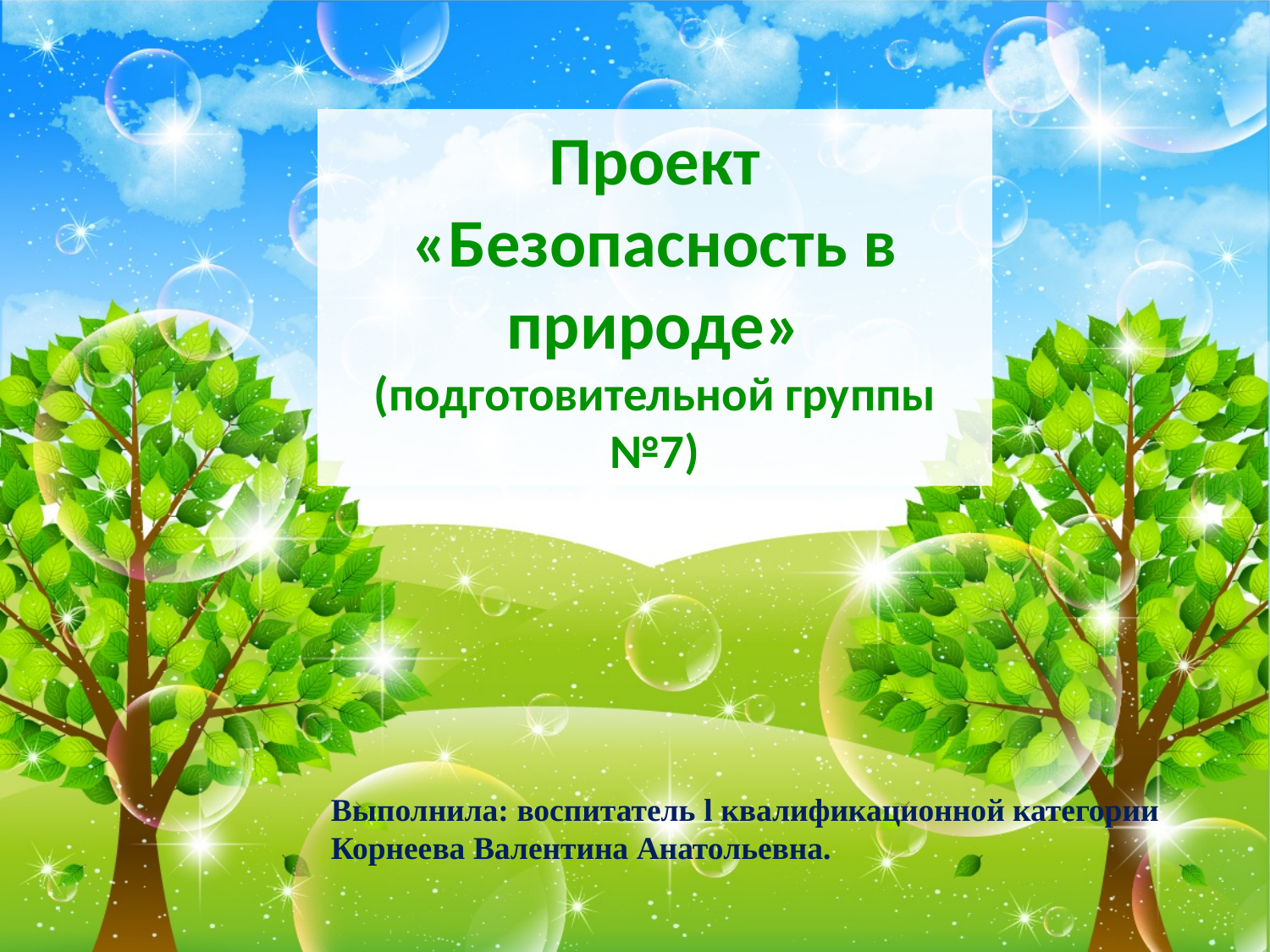

# Проект «Безопасность в природе» (подготовительной группы №7)
Выполнила: воспитатель l квалификационной категории
Корнеева Валентина Анатольевна.